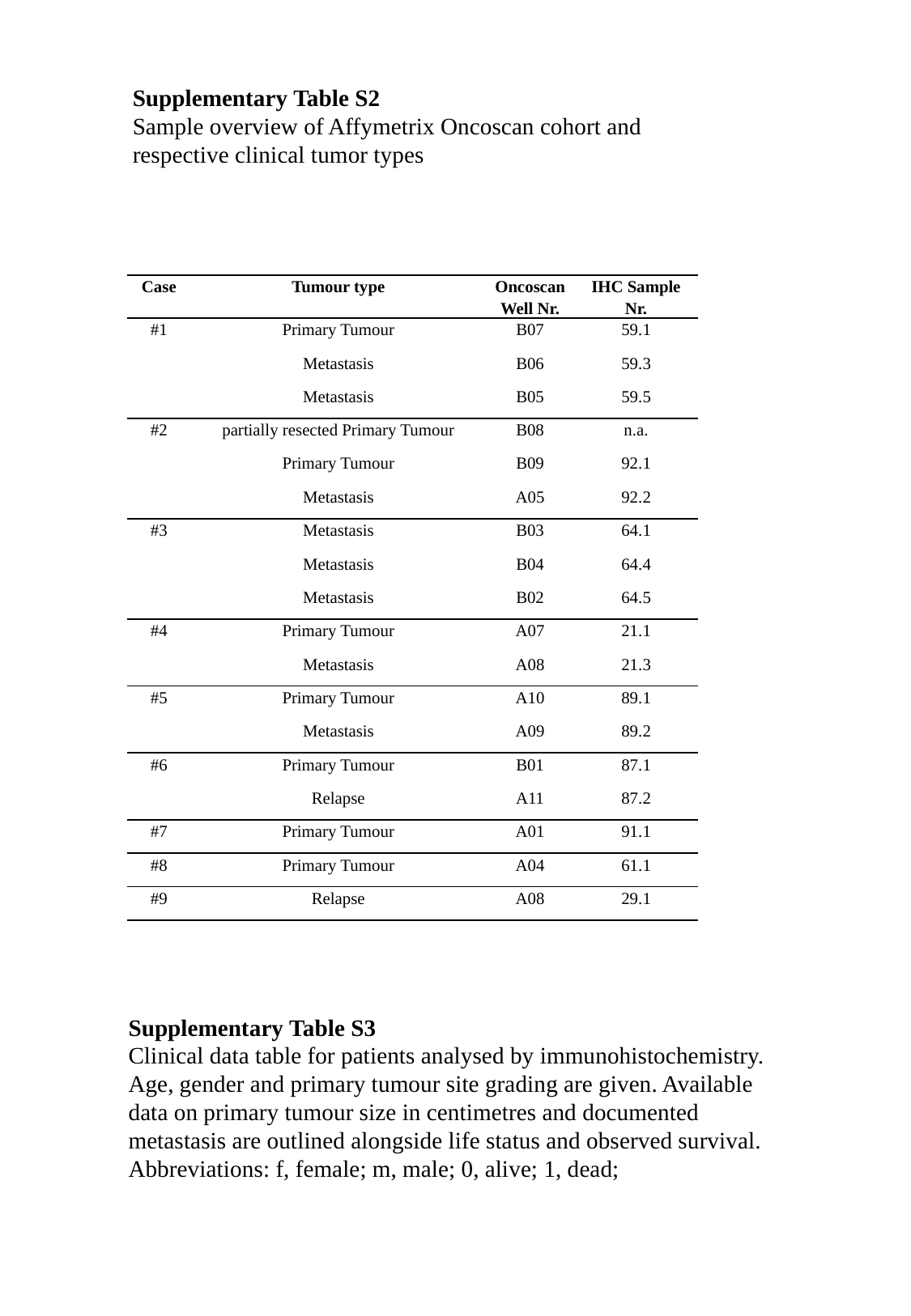

Supplementary Table S2
Sample overview of Affymetrix Oncoscan cohort and respective clinical tumor types
| Case | Tumour type | Oncoscan Well Nr. | IHC Sample Nr. |
| --- | --- | --- | --- |
| #1 | Primary Tumour | B07 | 59.1 |
|  | Metastasis | B06 | 59.3 |
|  | Metastasis | B05 | 59.5 |
| #2 | partially resected Primary Tumour | B08 | n.a. |
|  | Primary Tumour | B09 | 92.1 |
|  | Metastasis | A05 | 92.2 |
| #3 | Metastasis | B03 | 64.1 |
|  | Metastasis | B04 | 64.4 |
|  | Metastasis | B02 | 64.5 |
| #4 | Primary Tumour | A07 | 21.1 |
|  | Metastasis | A08 | 21.3 |
| #5 | Primary Tumour | A10 | 89.1 |
|  | Metastasis | A09 | 89.2 |
| #6 | Primary Tumour | B01 | 87.1 |
|  | Relapse | A11 | 87.2 |
| #7 | Primary Tumour | A01 | 91.1 |
| #8 | Primary Tumour | A04 | 61.1 |
| #9 | Relapse | A08 | 29.1 |
Supplementary Table S3
Clinical data table for patients analysed by immunohistochemistry. Age, gender and primary tumour site grading are given. Available data on primary tumour size in centimetres and documented metastasis are outlined alongside life status and observed survival. Abbreviations: f, female; m, male; 0, alive; 1, dead;